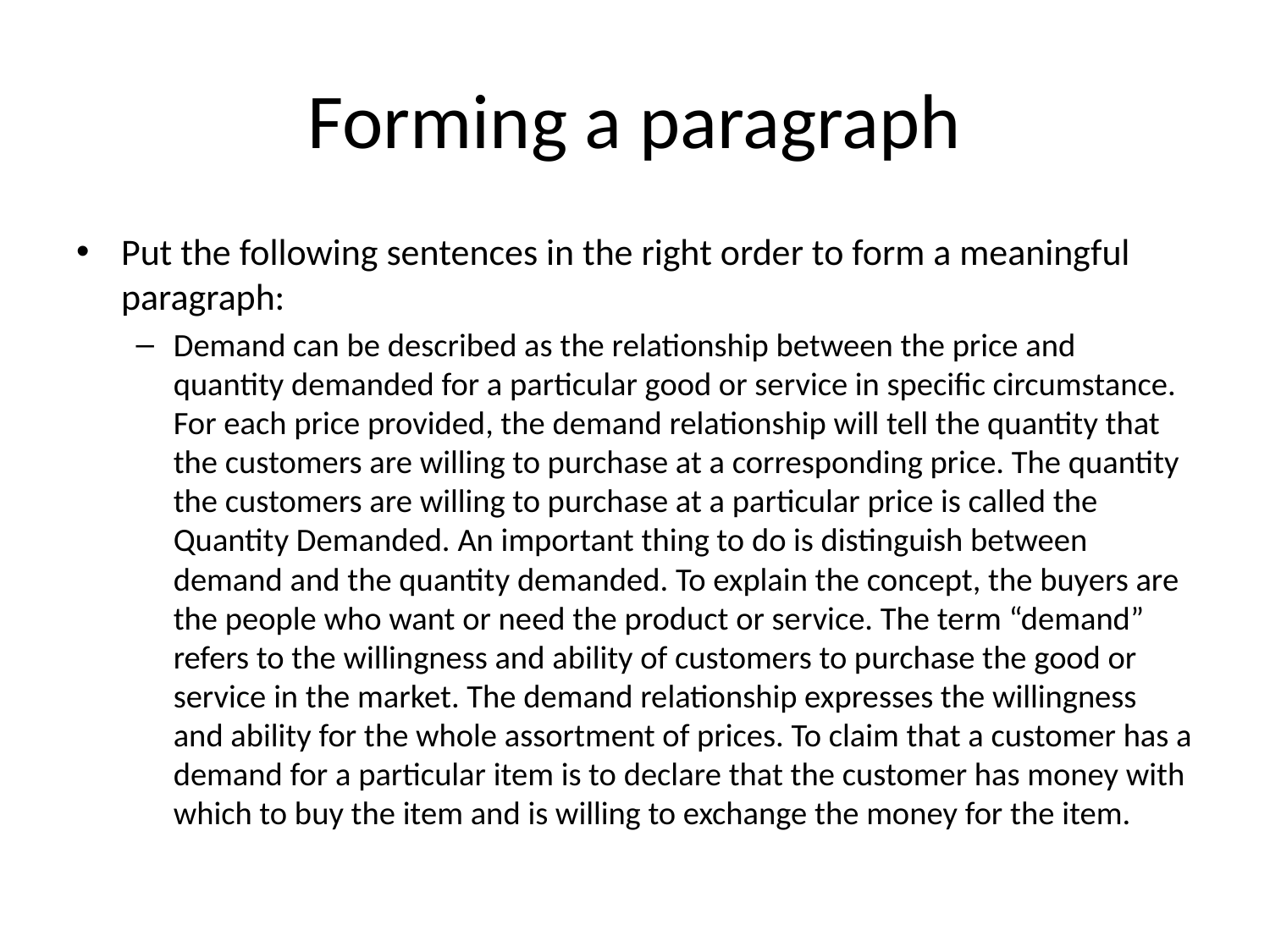

# Forming a paragraph
Put the following sentences in the right order to form a meaningful paragraph:
Demand can be described as the relationship between the price and quantity demanded for a particular good or service in specific circumstance. For each price provided, the demand relationship will tell the quantity that the customers are willing to purchase at a corresponding price. The quantity the customers are willing to purchase at a particular price is called the Quantity Demanded. An important thing to do is distinguish between demand and the quantity demanded. To explain the concept, the buyers are the people who want or need the product or service. The term “demand” refers to the willingness and ability of customers to purchase the good or service in the market. The demand relationship expresses the willingness and ability for the whole assortment of prices. To claim that a customer has a demand for a particular item is to declare that the customer has money with which to buy the item and is willing to exchange the money for the item.